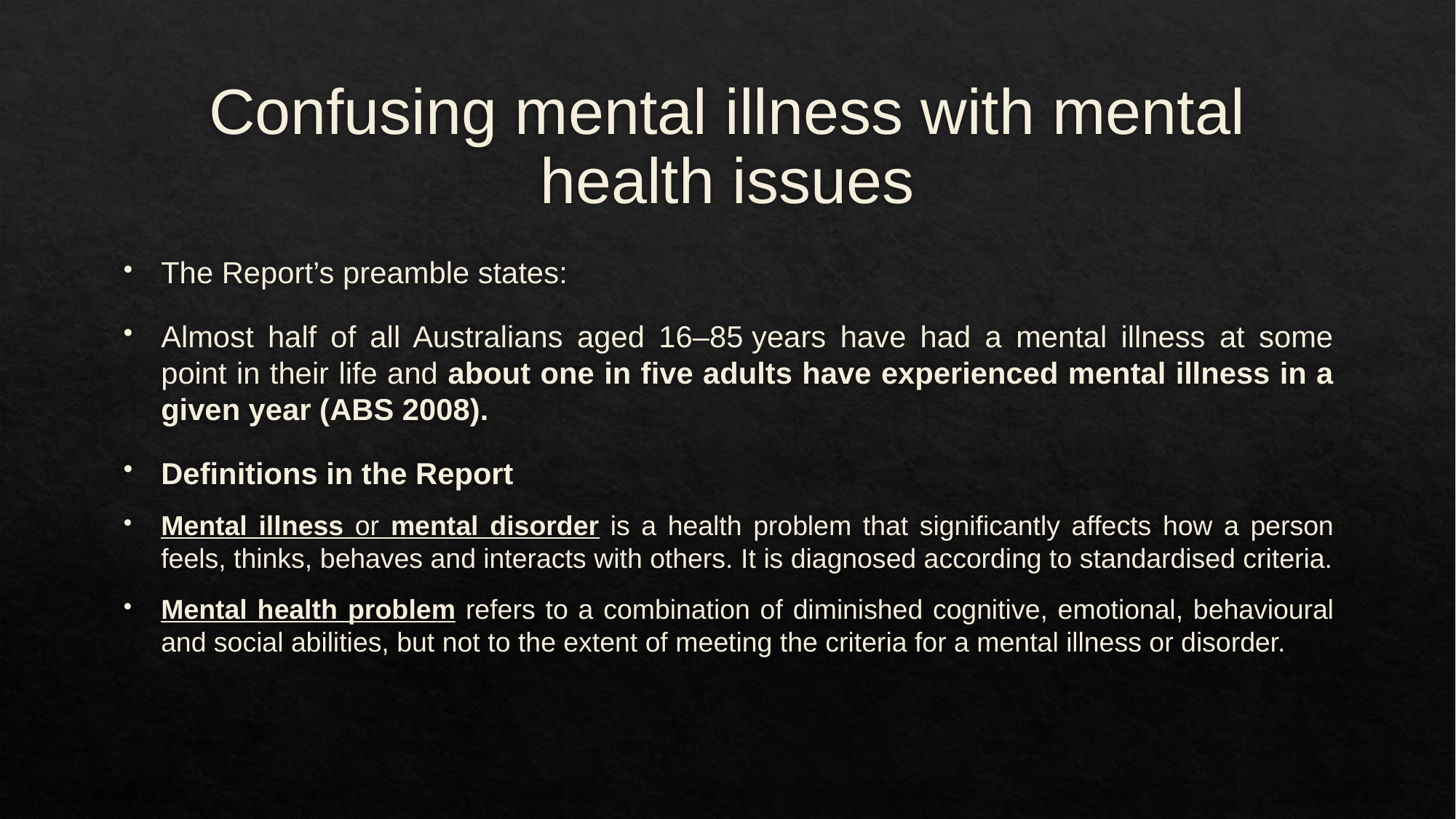

# Confusing mental illness with mental health issues
The Report’s preamble states:
Almost half of all Australians aged 16–85 years have had a mental illness at some point in their life and about one in five adults have experienced mental illness in a given year (ABS 2008).
Definitions in the Report
Mental illness or mental disorder is a health problem that significantly affects how a person feels, thinks, behaves and interacts with others. It is diagnosed according to standardised criteria.
Mental health problem refers to a combination of diminished cognitive, emotional, behavioural and social abilities, but not to the extent of meeting the criteria for a mental illness or disorder.